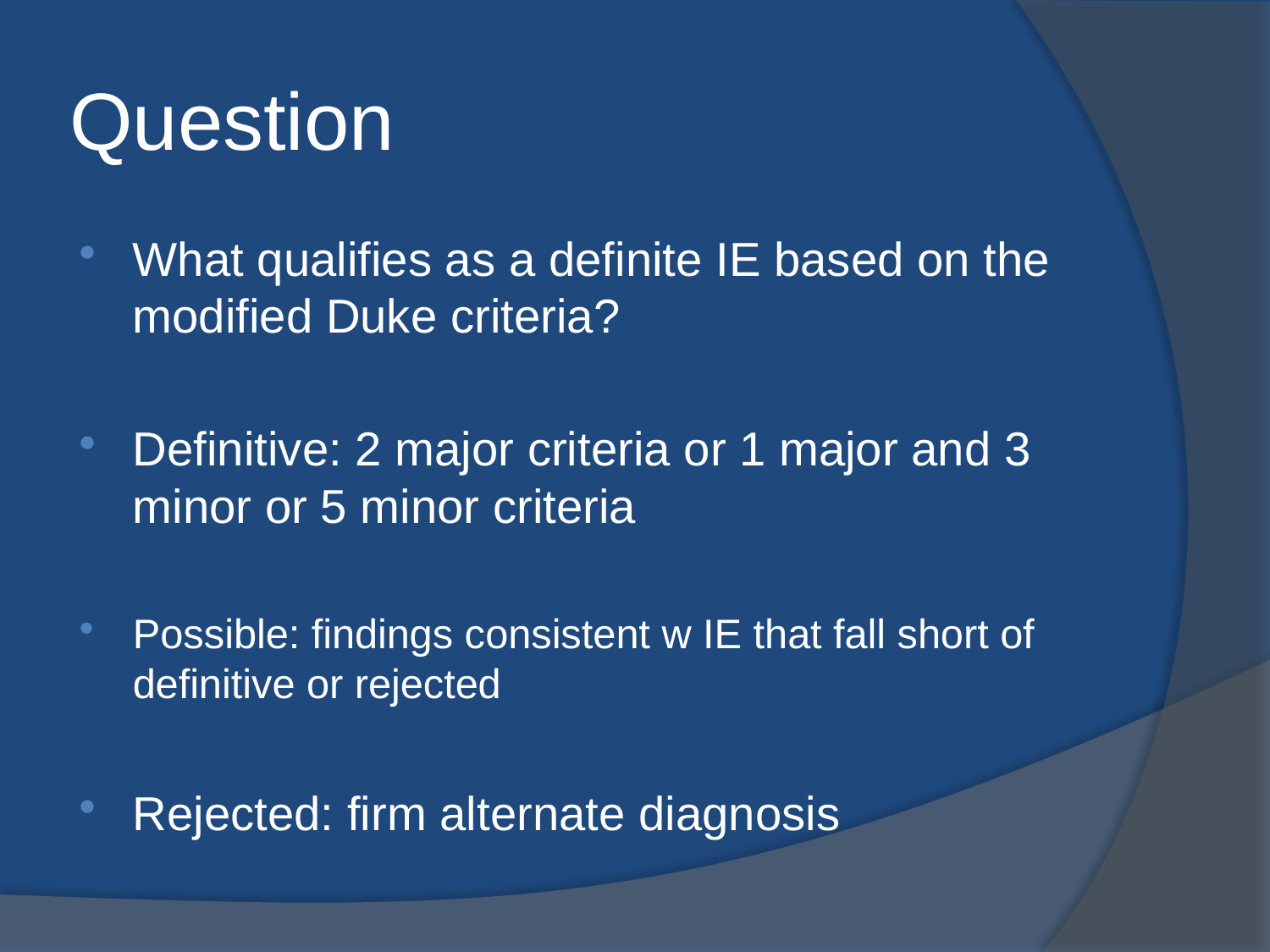

# Question
What qualifies as a definite IE based on the modified Duke criteria?

Definitive: 2 major criteria or 1 major and 3 minor or 5 minor criteria

Possible: findings consistent w IE that fall short of definitive or rejected

Rejected: firm alternate diagnosis